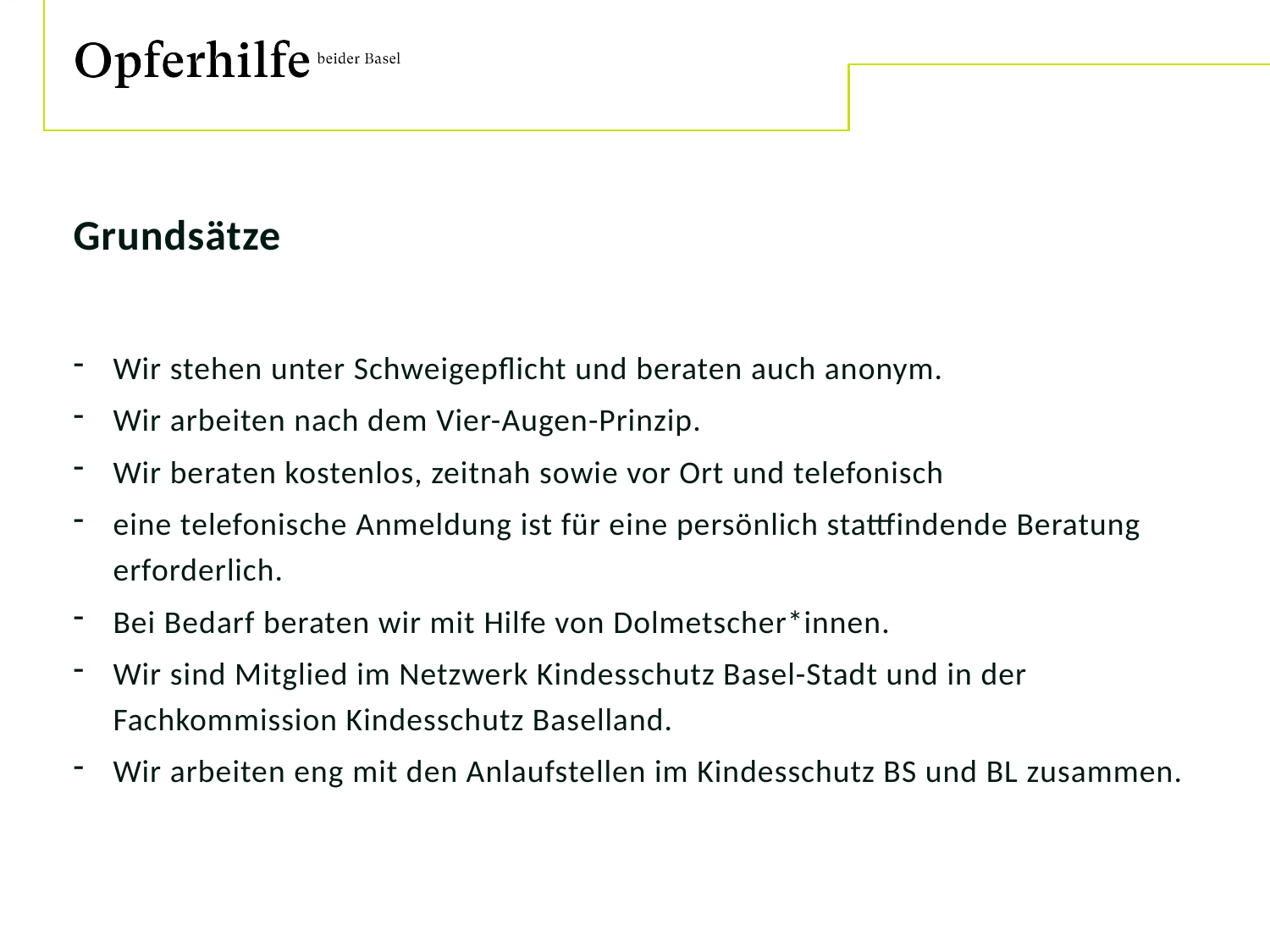

Grundsätze
Wir stehen unter Schweigepflicht und beraten auch anonym.
Wir arbeiten nach dem Vier-Augen-Prinzip.
Wir beraten kostenlos, zeitnah sowie vor Ort und telefonisch
eine telefonische Anmeldung ist für eine persönlich stattfindende Beratung erforderlich.
Bei Bedarf beraten wir mit Hilfe von Dolmetscher*innen.
Wir sind Mitglied im Netzwerk Kindesschutz Basel-Stadt und in der Fachkommission Kindesschutz Baselland.
Wir arbeiten eng mit den Anlaufstellen im Kindesschutz BS und BL zusammen.